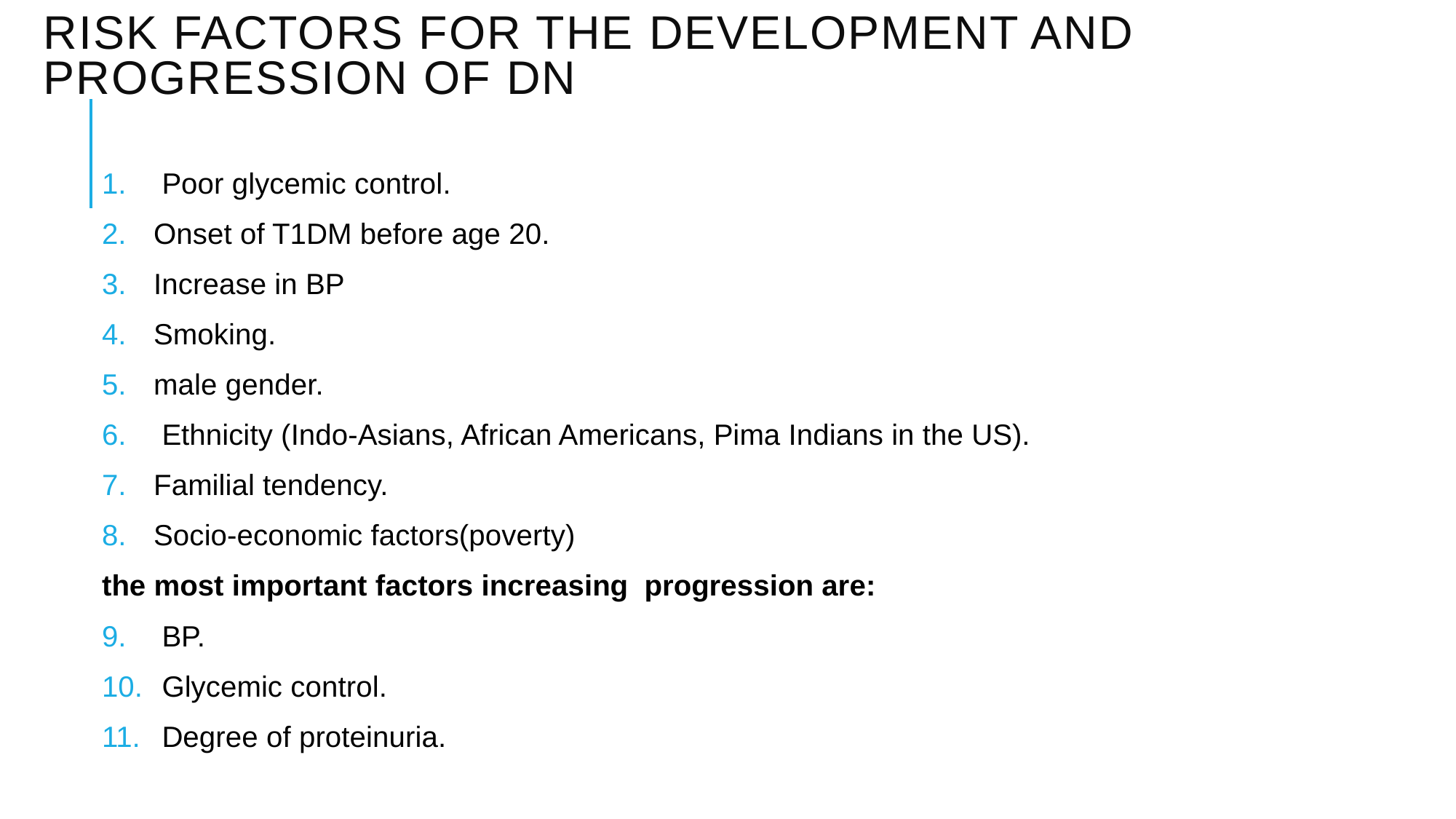

# risk factors for the development and progression of DN

 Poor glycemic control.
Onset of T1DM before age 20.
Increase in BP
Smoking.
male gender.
 Ethnicity (Indo-Asians, African Americans, Pima Indians in the US).
Familial tendency.
Socio-economic factors(poverty)
the most important factors increasing  progression are:
 BP.
 Glycemic control.
 Degree of proteinuria.